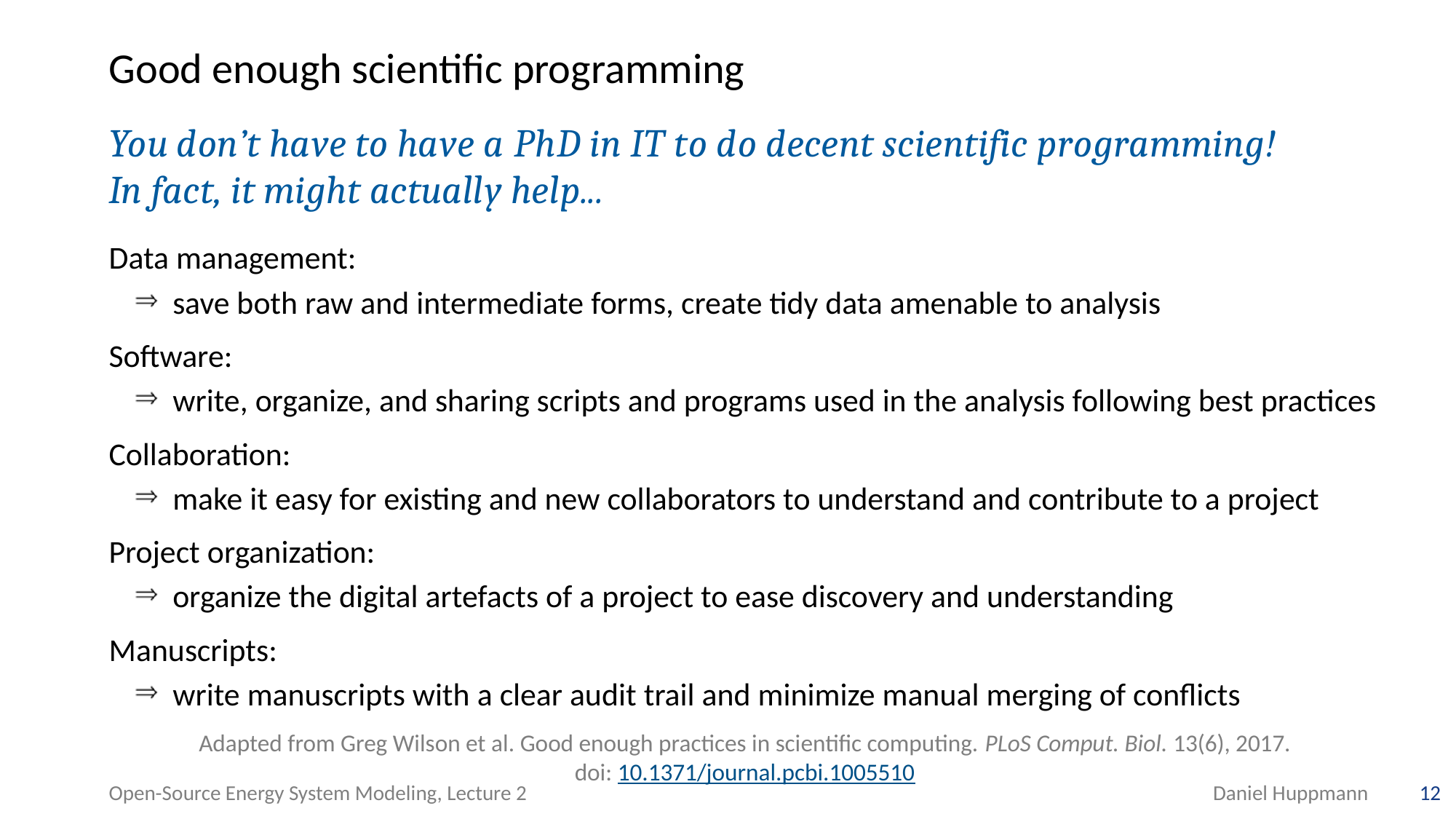

# Good enough scientific programming
You don’t have to have a PhD in IT to do decent scientific programming!
In fact, it might actually help...
Data management:
save both raw and intermediate forms, create tidy data amenable to analysis
Software:
write, organize, and sharing scripts and programs used in the analysis following best practices
Collaboration:
make it easy for existing and new collaborators to understand and contribute to a project
Project organization:
organize the digital artefacts of a project to ease discovery and understanding
Manuscripts:
write manuscripts with a clear audit trail and minimize manual merging of conflicts
Adapted from Greg Wilson et al. Good enough practices in scientific computing. PLoS Comput. Biol. 13(6), 2017.
doi: 10.1371/journal.pcbi.1005510

Open-Source Energy System Modeling, Lecture 2
Daniel Huppmann
12